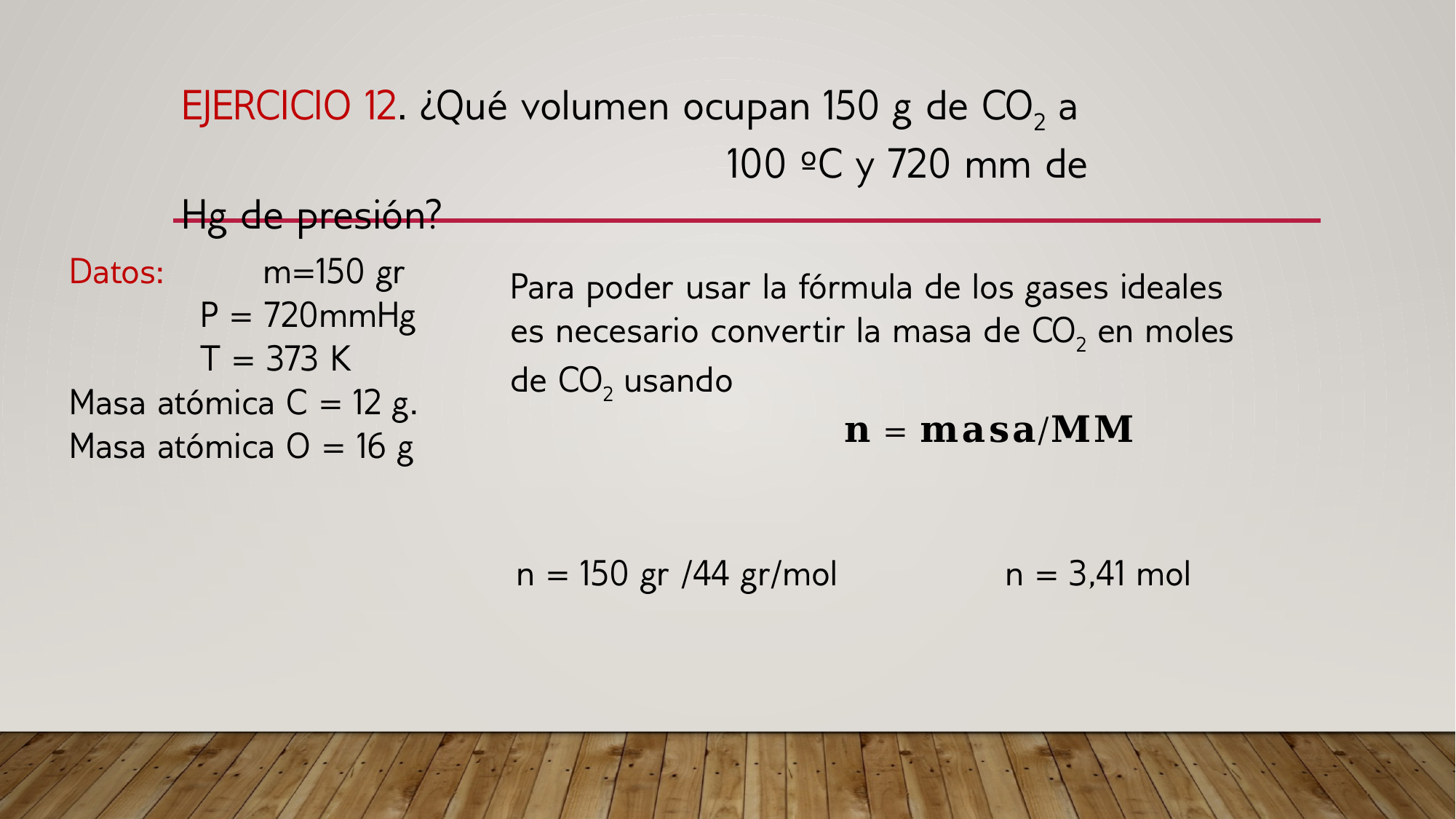

EJERCICIO 12. ¿Qué volumen ocupan 150 g de CO2 a    					100 ºC y 720 mm de Hg de presión?
Datos:         m=150 gr
            P = 720mmHg
            T = 373 K
Masa atómica C = 12 g.
Masa atómica O = 16 g
Para poder usar la fórmula de los gases ideales es necesario convertir la masa de CO2 en moles de CO2 usando
𝐧 = 𝐦𝐚𝐬𝐚/𝐌𝐌
n = 3,41 mol
n = 150 gr /44 gr/mol